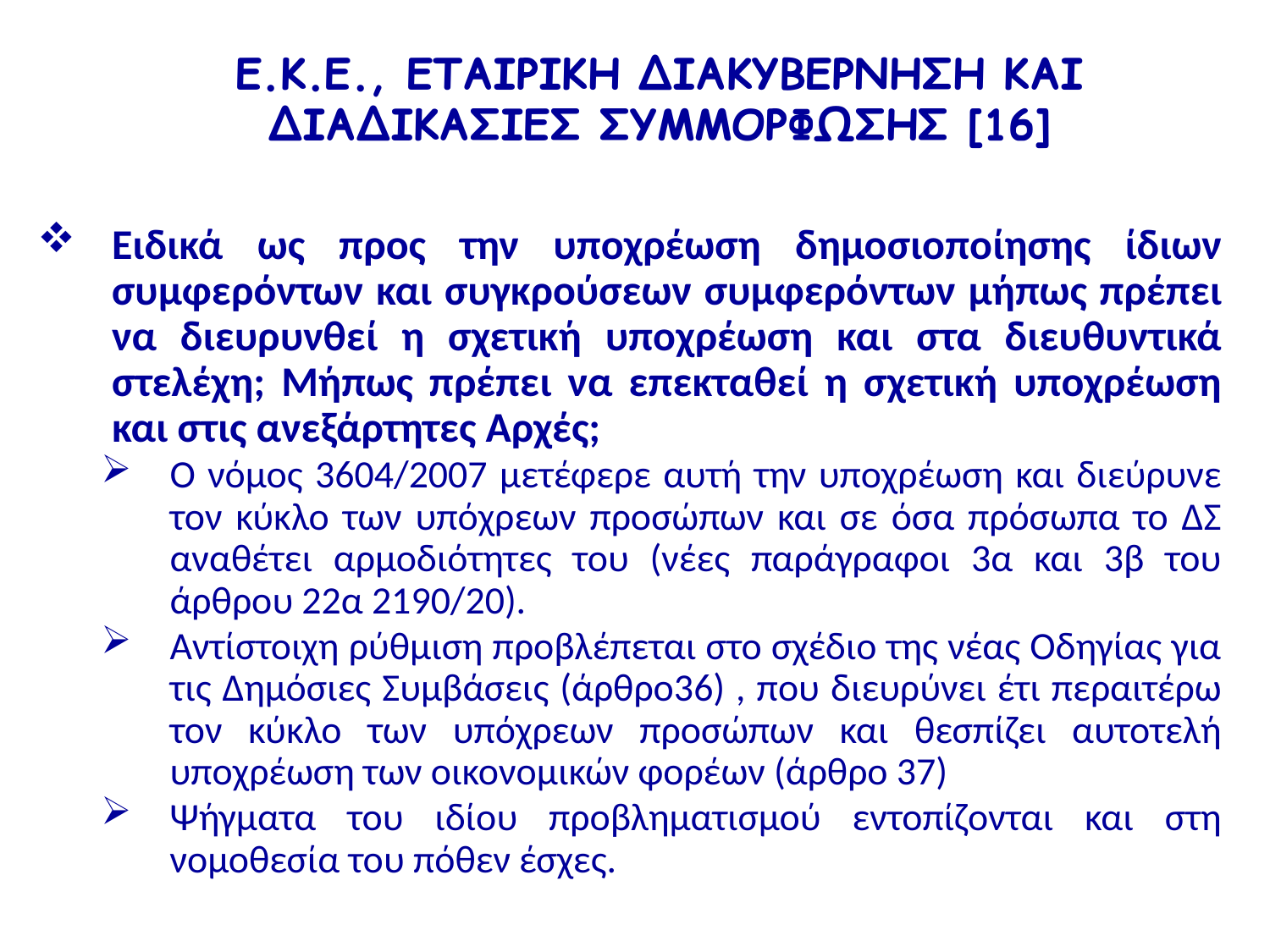

# Ε.Κ.Ε., ΕΤΑΙΡΙΚΗ ΔΙΑΚΥΒΕΡΝΗΣΗ ΚΑΙ ΔΙΑΔΙΚΑΣΙΕΣ ΣΥΜΜΟΡΦΩΣΗΣ [16]
Ειδικά ως προς την υποχρέωση δημοσιοποίησης ίδιων συμφερόντων και συγκρούσεων συμφερόντων μήπως πρέπει να διευρυνθεί η σχετική υποχρέωση και στα διευθυντικά στελέχη; Μήπως πρέπει να επεκταθεί η σχετική υποχρέωση και στις ανεξάρτητες Αρχές;
Ο νόμος 3604/2007 μετέφερε αυτή την υποχρέωση και διεύρυνε τον κύκλο των υπόχρεων προσώπων και σε όσα πρόσωπα το ΔΣ αναθέτει αρμοδιότητες του (νέες παράγραφοι 3α και 3β του άρθρου 22α 2190/20).
Αντίστοιχη ρύθμιση προβλέπεται στο σχέδιο της νέας Οδηγίας για τις Δημόσιες Συμβάσεις (άρθρο36) , που διευρύνει έτι περαιτέρω τον κύκλο των υπόχρεων προσώπων και θεσπίζει αυτοτελή υποχρέωση των οικονομικών φορέων (άρθρο 37)
Ψήγματα του ιδίου προβληματισμού εντοπίζονται και στη νομοθεσία του πόθεν έσχες.